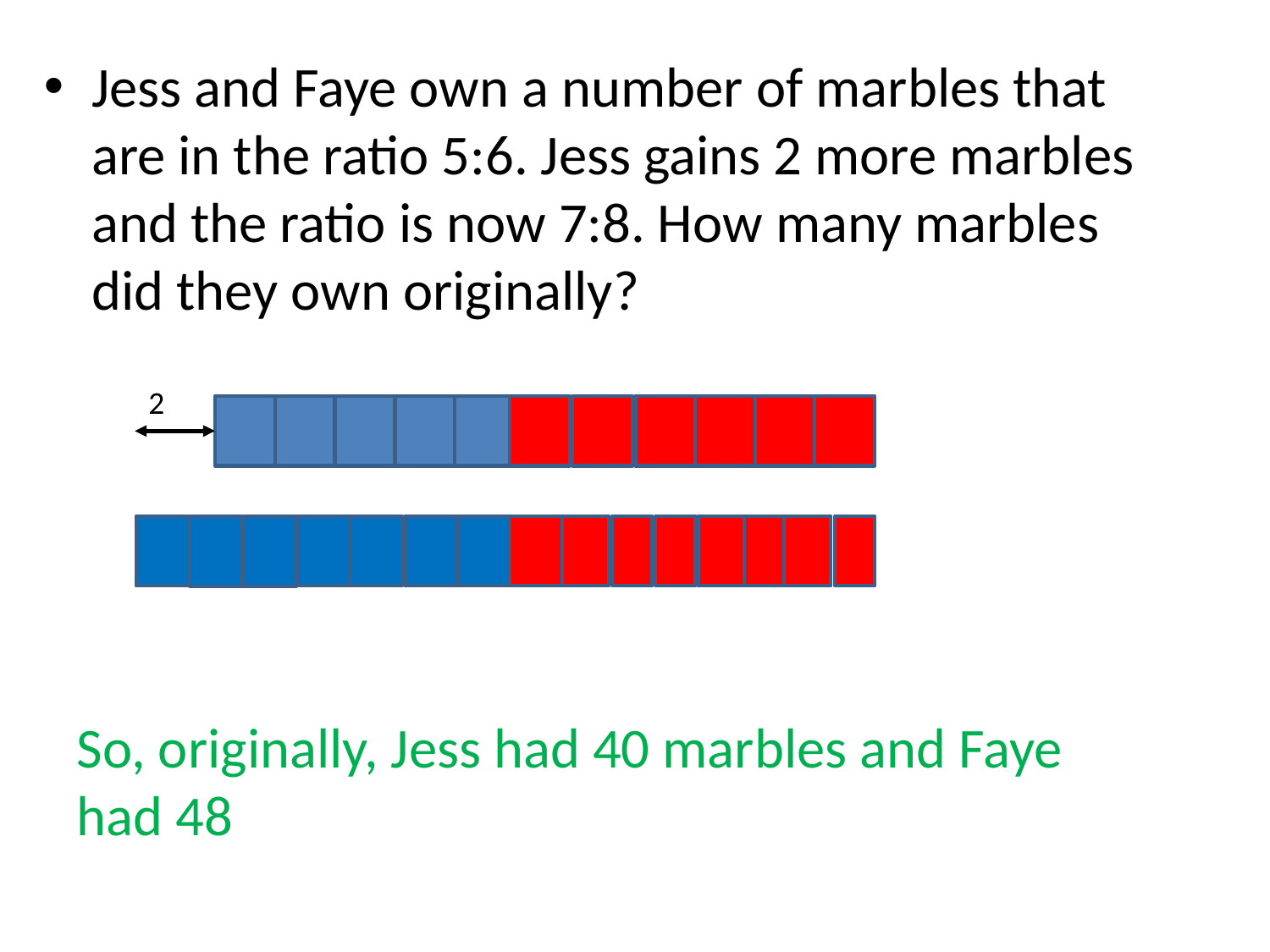

Jess and Faye own a number of marbles that are in the ratio 5:6. Jess gains 2 more marbles and the ratio is now 7:8. How many marbles did they own originally?
2

So, originally, Jess had 40 marbles and Faye had 48